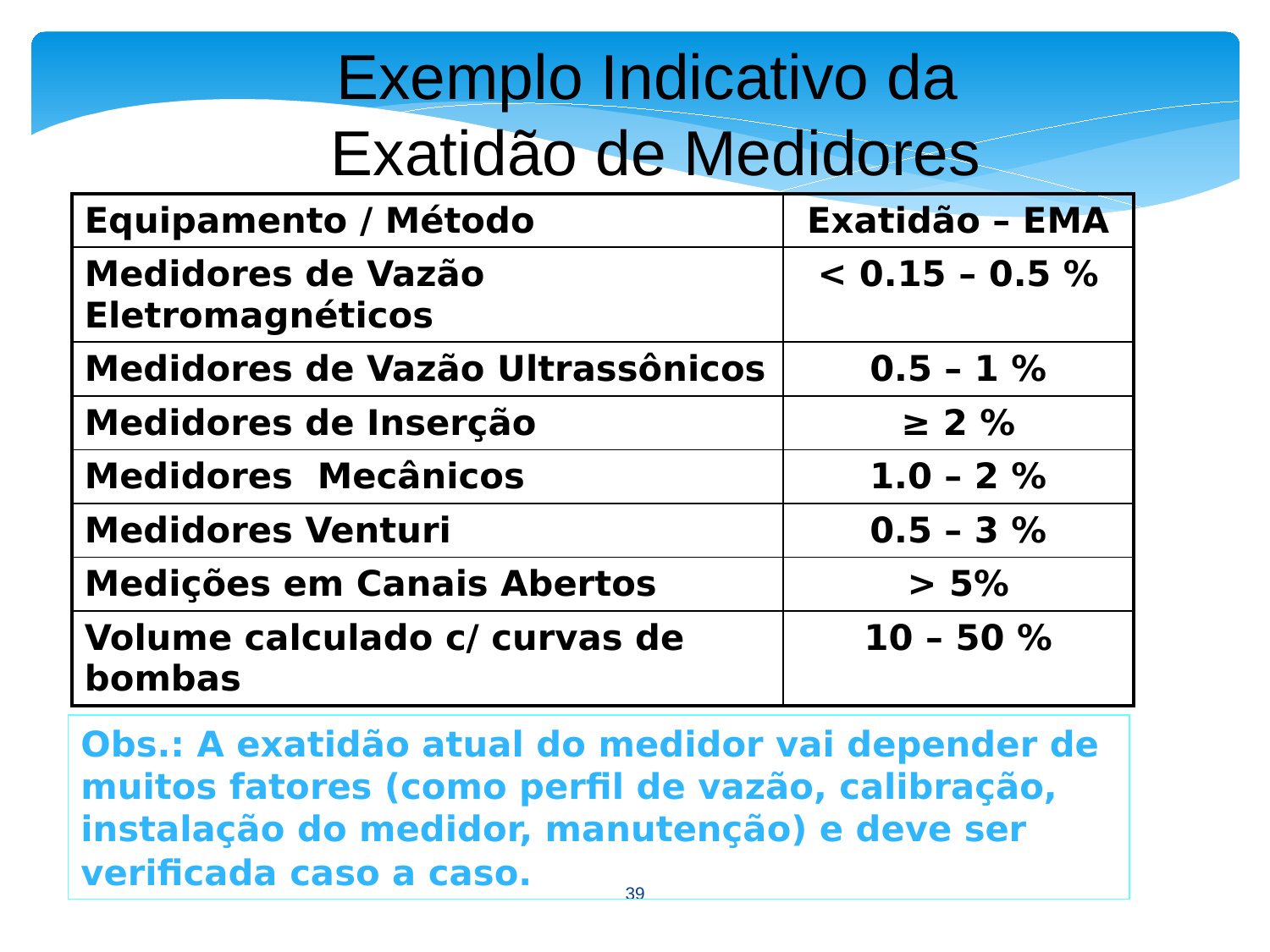

Exemplo Indicativo da
Exatidão de Medidores
| Equipamento / Método | Exatidão – EMA |
| --- | --- |
| Medidores de Vazão Eletromagnéticos | < 0.15 – 0.5 % |
| Medidores de Vazão Ultrassônicos | 0.5 – 1 % |
| Medidores de Inserção | ≥ 2 % |
| Medidores Mecânicos | 1.0 – 2 % |
| Medidores Venturi | 0.5 – 3 % |
| Medições em Canais Abertos | > 5% |
| Volume calculado c/ curvas de bombas | 10 – 50 % |
Obs.: A exatidão atual do medidor vai depender de muitos fatores (como perfil de vazão, calibração, instalação do medidor, manutenção) e deve ser verificada caso a caso.
39